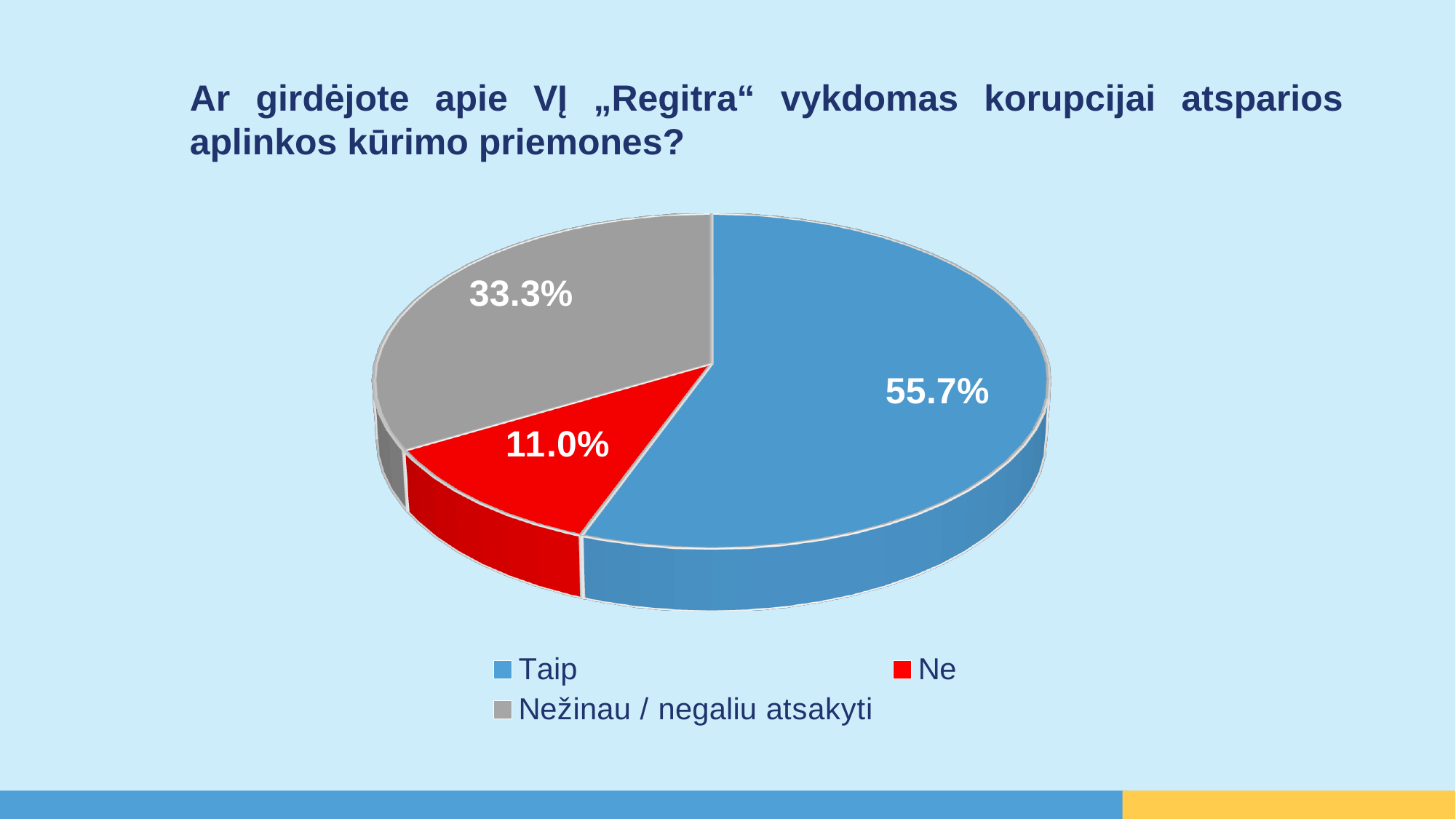

Ar girdėjote apie VĮ „Regitra“ vykdomas korupcijai atsparios aplinkos kūrimo priemones?

[unsupported chart]